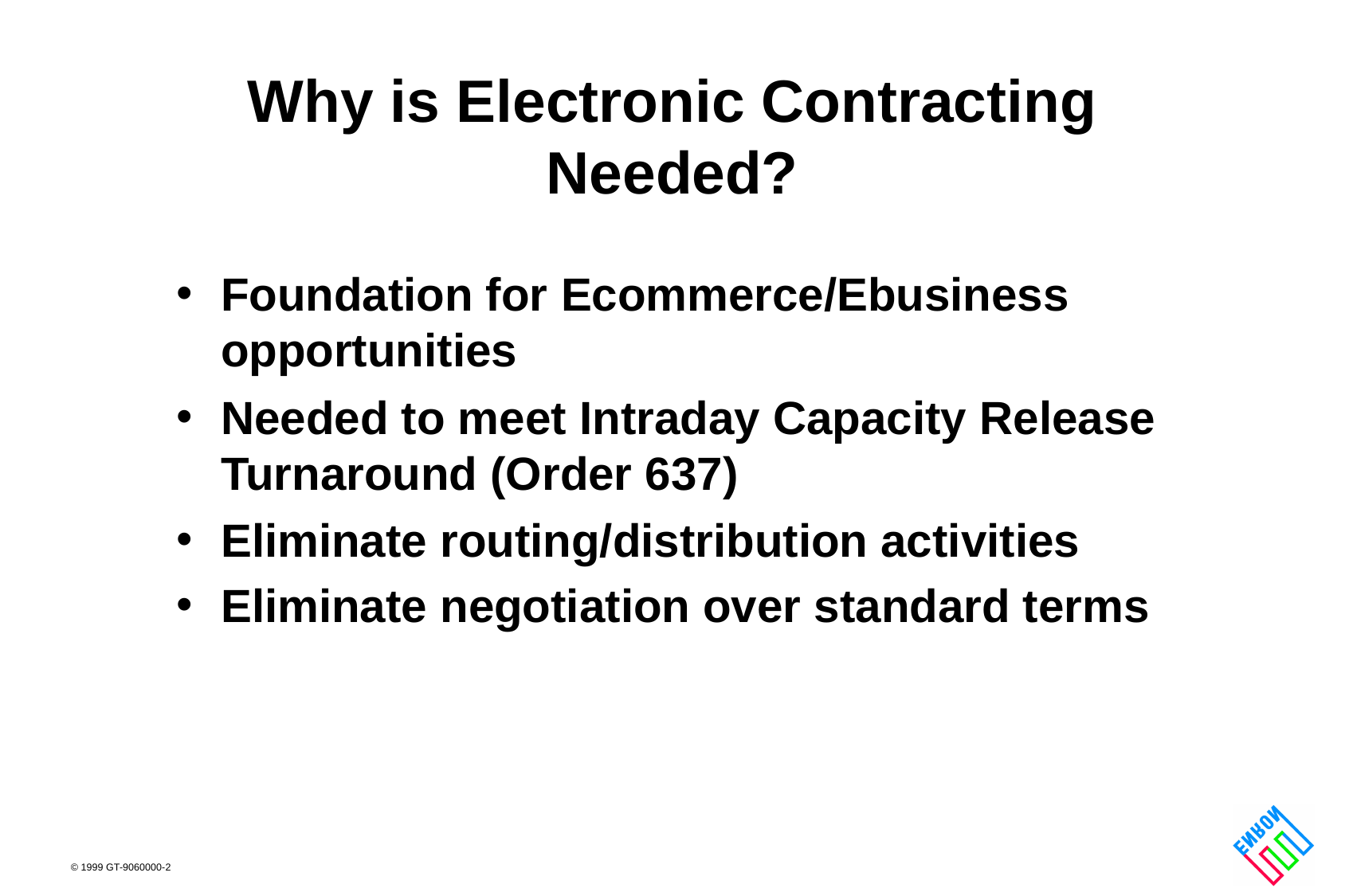

# Why is Electronic Contracting Needed?
Foundation for Ecommerce/Ebusiness opportunities
Needed to meet Intraday Capacity Release Turnaround (Order 637)
Eliminate routing/distribution activities
Eliminate negotiation over standard terms